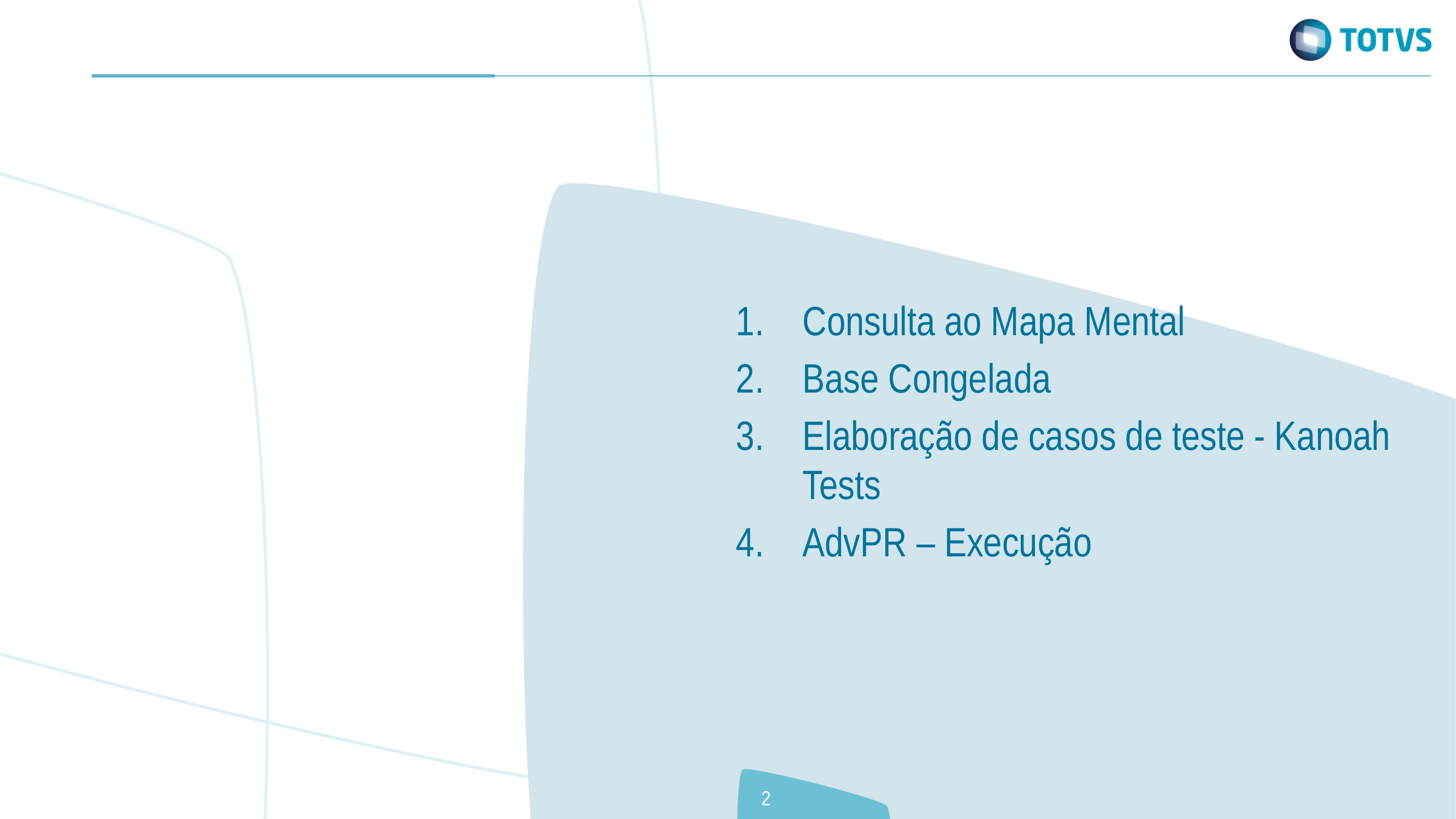

Consulta ao Mapa Mental
Base Congelada
Elaboração de casos de teste - Kanoah Tests
AdvPR – Execução

2